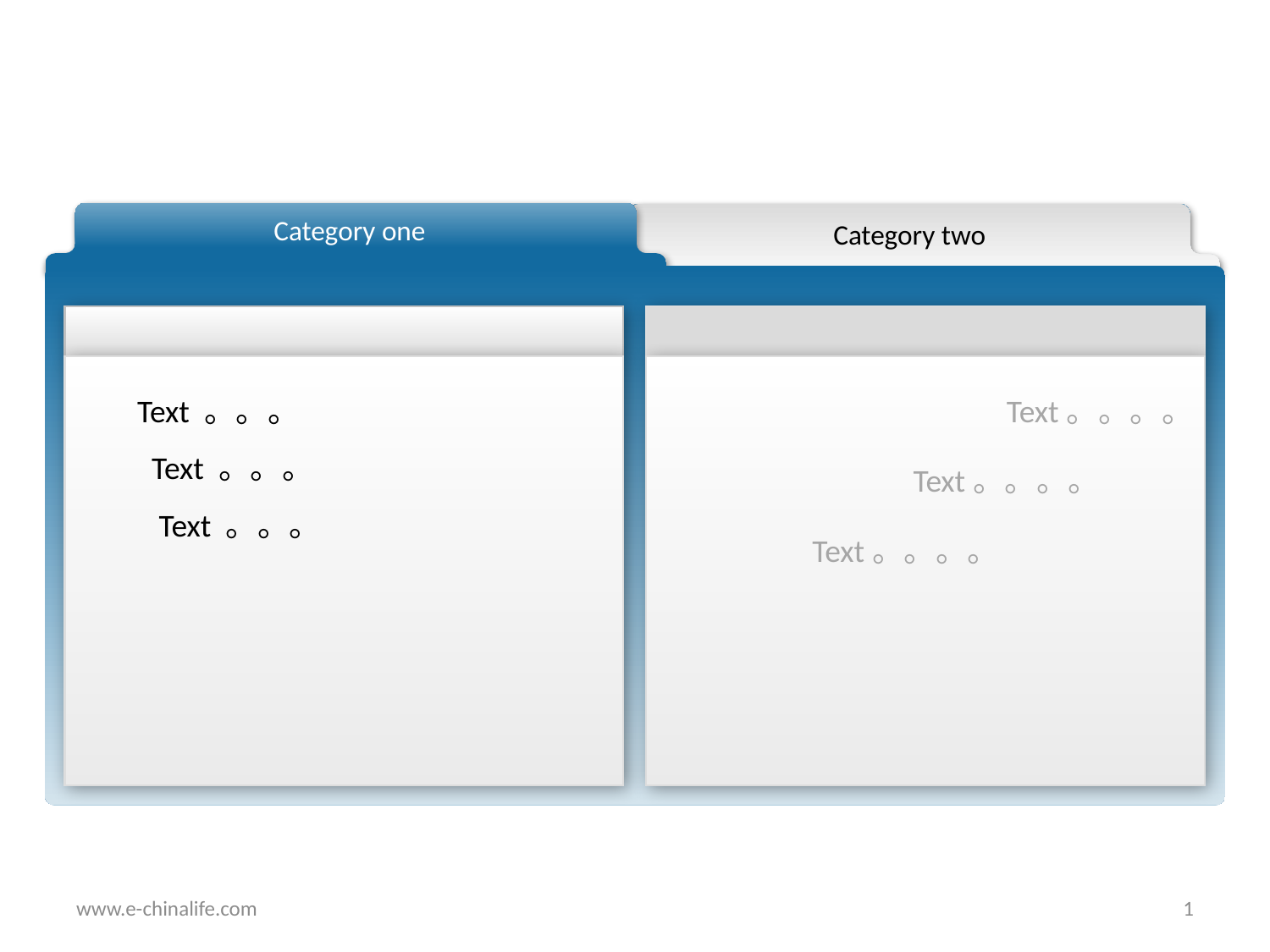

#

Category one

Category two

        Text 。。。
          Text 。。。
           Text 。。。

                                                Text。。。。
                                   Text。。。。
                     Text。。。。
www.e-chinalife.com
1